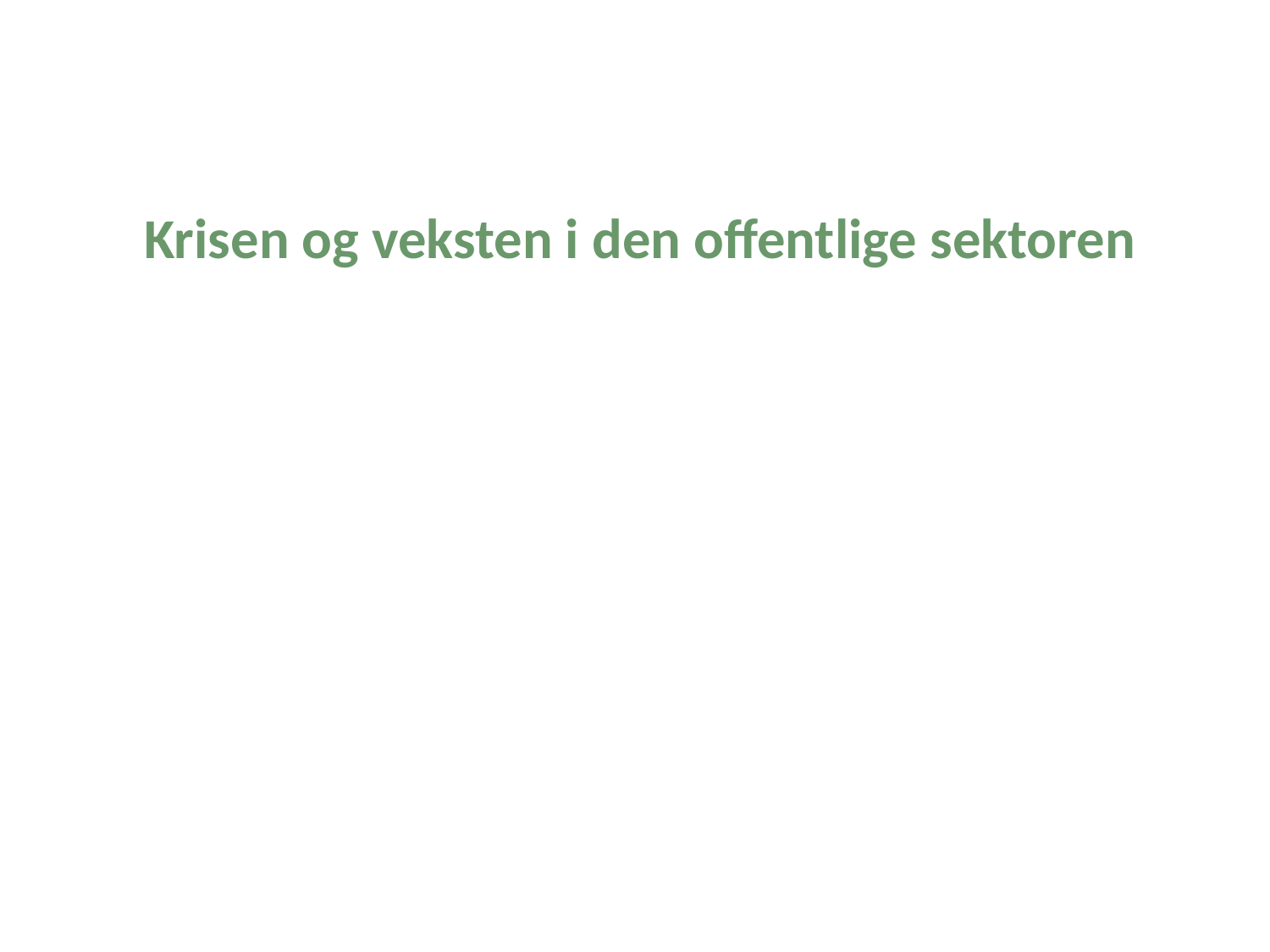

Krisen og veksten i den offentlige sektoren